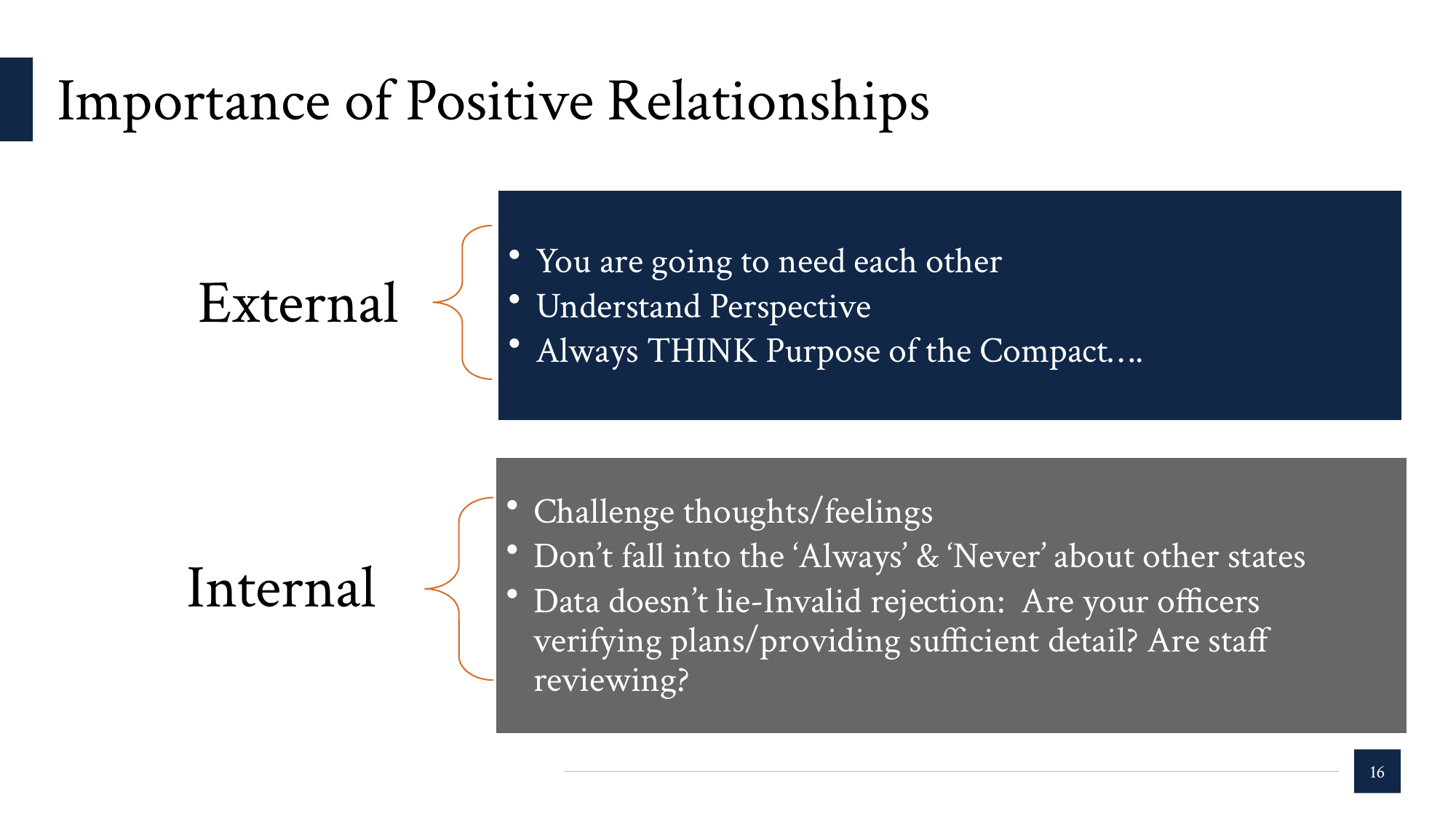

Importance of Positive Relationships

External
You are going to need each other
Understand Perspective
Always THINK Purpose of the Compact….
Internal
Challenge thoughts/feelings
Don’t fall into the ‘Always’ & ‘Never’ about other states
Data doesn’t lie-Invalid rejection:  Are your officers verifying plans/providing sufficient detail? Are staff reviewing?
16